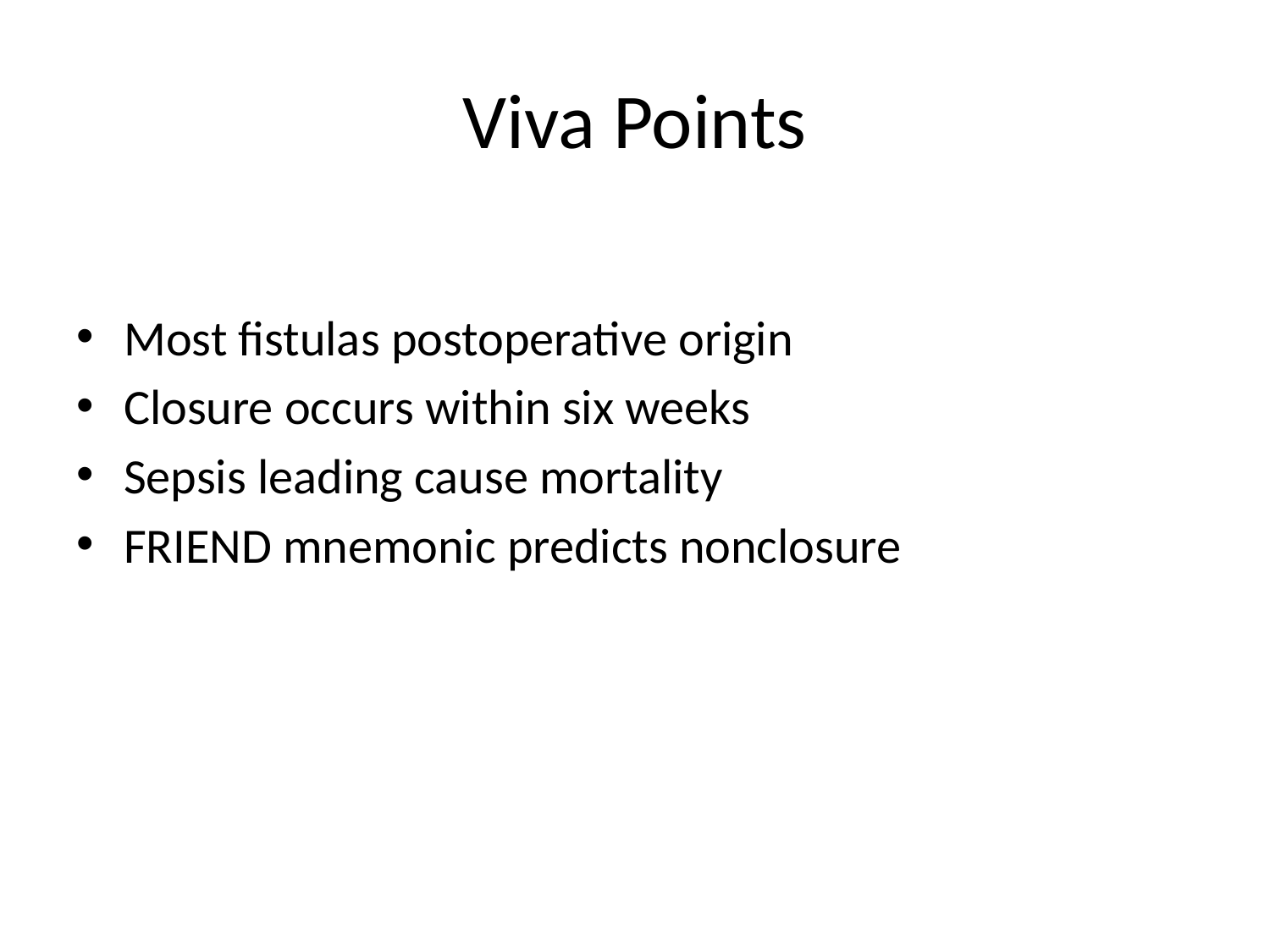

# Viva Points

Most fistulas postoperative origin
Closure occurs within six weeks
Sepsis leading cause mortality
FRIEND mnemonic predicts nonclosure